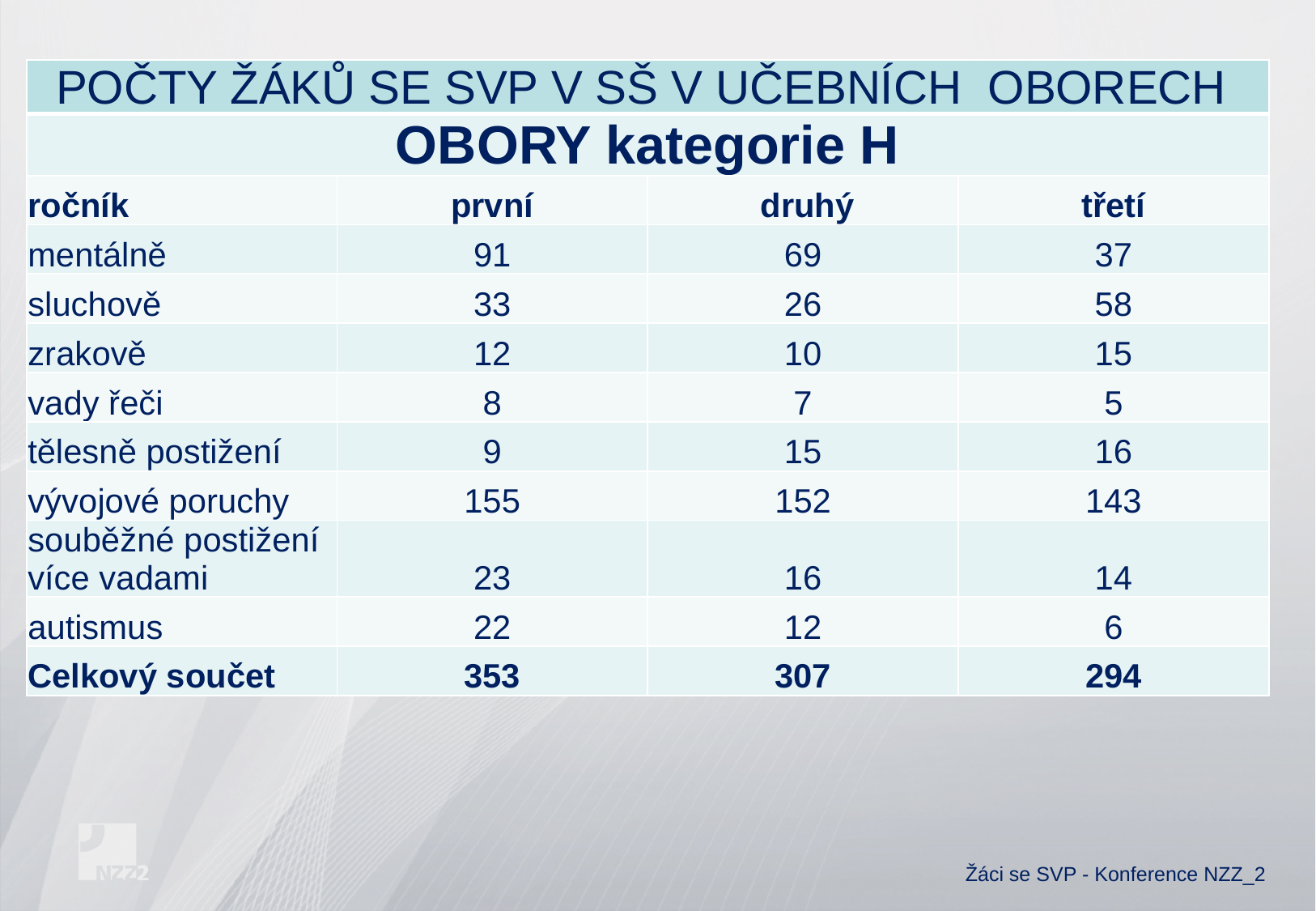

| POČTY ŽÁKŮ SE SVP V SŠ V UČEBNÍCH OBORECH |  |  |  |
| --- | --- | --- | --- |
| OBORY kategorie H |  |  |  |
| ročník | první | druhý | třetí |
| mentálně | 91 | 69 | 37 |
| sluchově | 33 | 26 | 58 |
| zrakově | 12 | 10 | 15 |
| vady řeči | 8 | 7 | 5 |
| tělesně postižení | 9 | 15 | 16 |
| vývojové poruchy | 155 | 152 | 143 |
| souběžné postižení více vadami | 23 | 16 | 14 |
| autismus | 22 | 12 | 6 |
| Celkový součet | 353 | 307 | 294 |
# Žáci se SVP - Konference NZZ_2